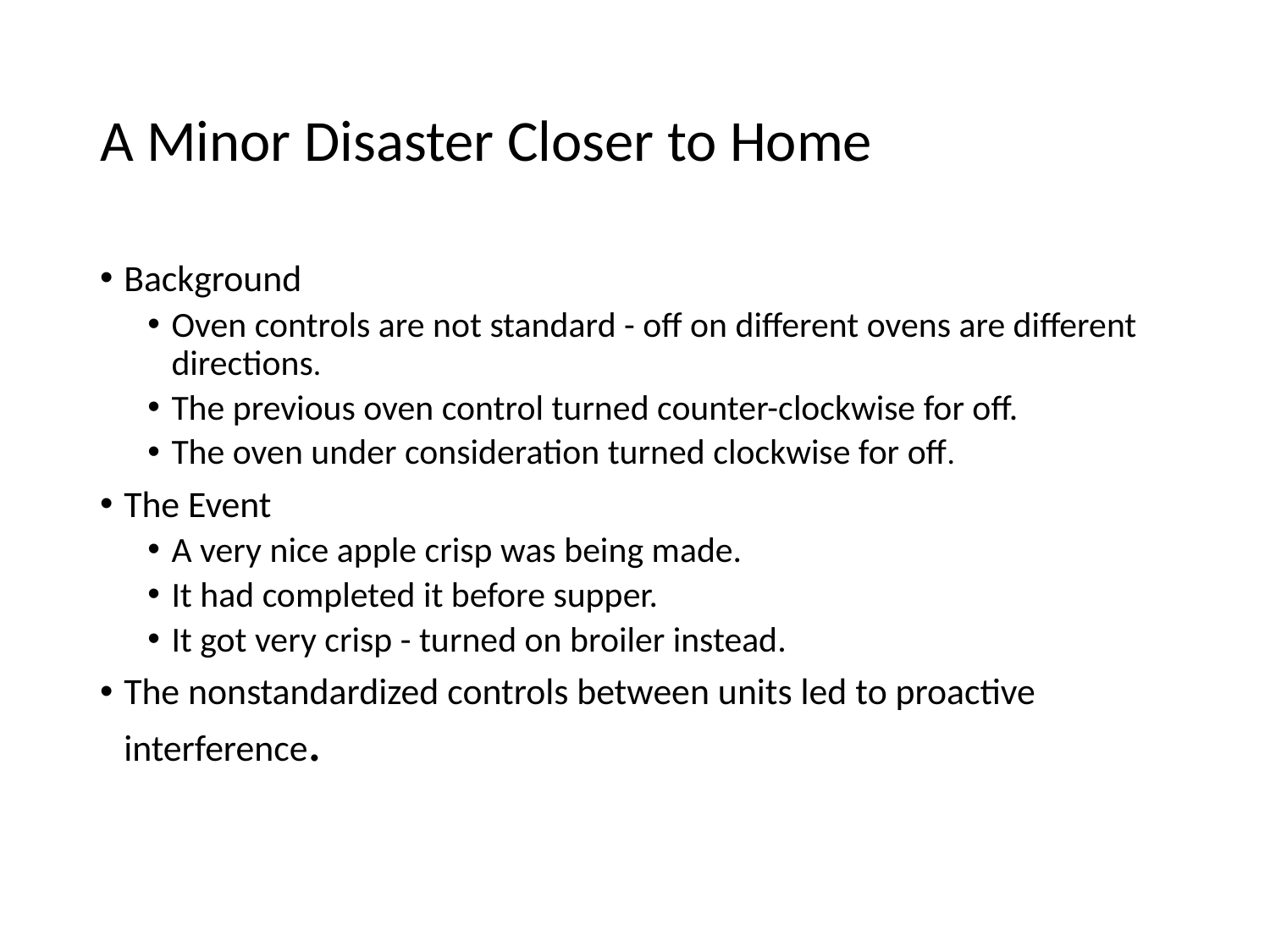

# A Minor Disaster Closer to Home
Background
Oven controls are not standard - off on different ovens are different directions.
The previous oven control turned counter-clockwise for off.
The oven under consideration turned clockwise for off.
The Event
A very nice apple crisp was being made.
It had completed it before supper.
It got very crisp - turned on broiler instead.
The nonstandardized controls between units led to proactive interference.